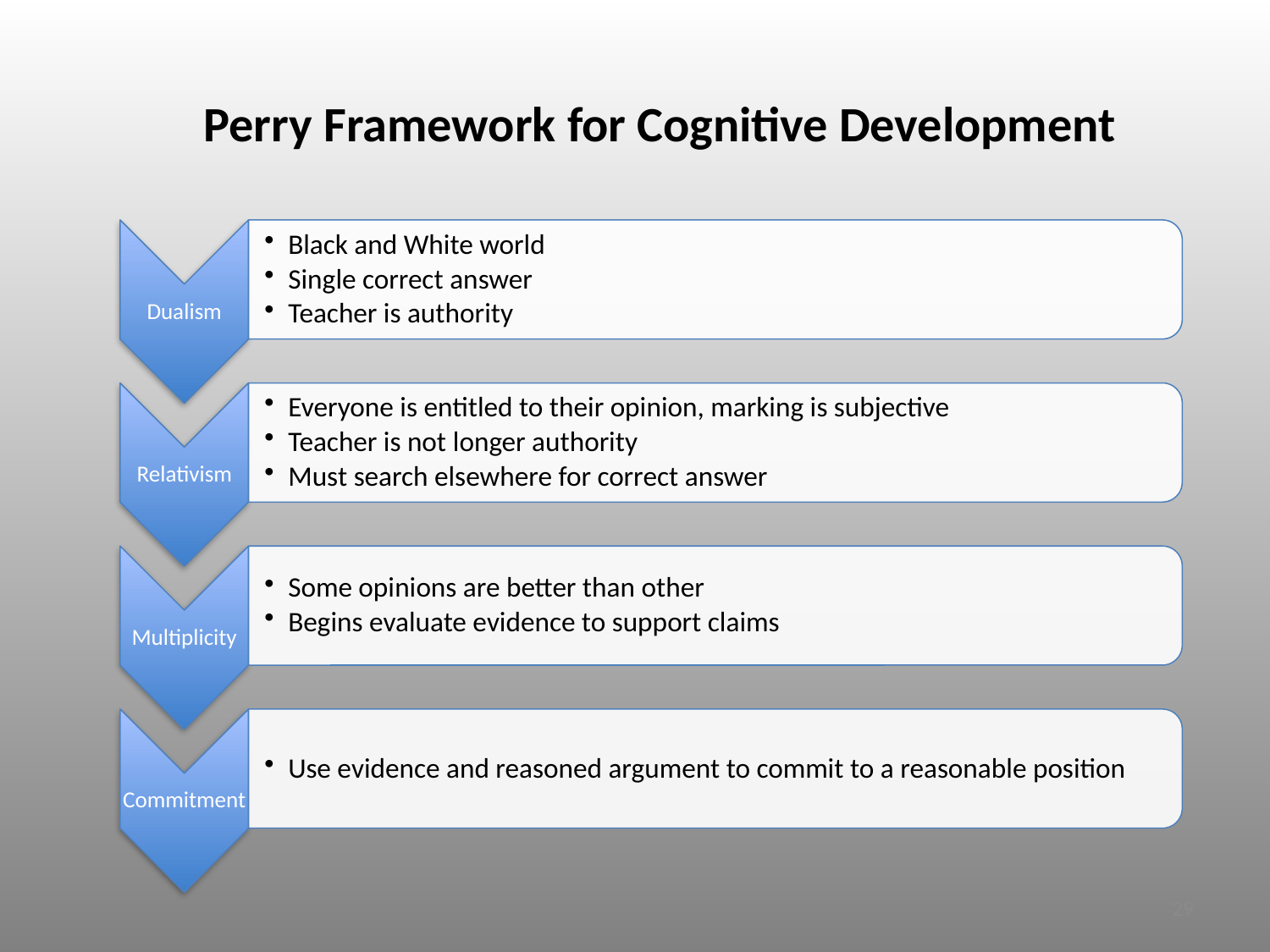

# Perry Framework for Cognitive Development
Dualism
Black and White world
Single correct answer
Teacher is authority
Relativism
Everyone is entitled to their opinion, marking is subjective
Teacher is not longer authority
Must search elsewhere for correct answer
Multiplicity
Some opinions are better than other
Begins evaluate evidence to support claims
Commitment
Use evidence and reasoned argument to commit to a reasonable position
29